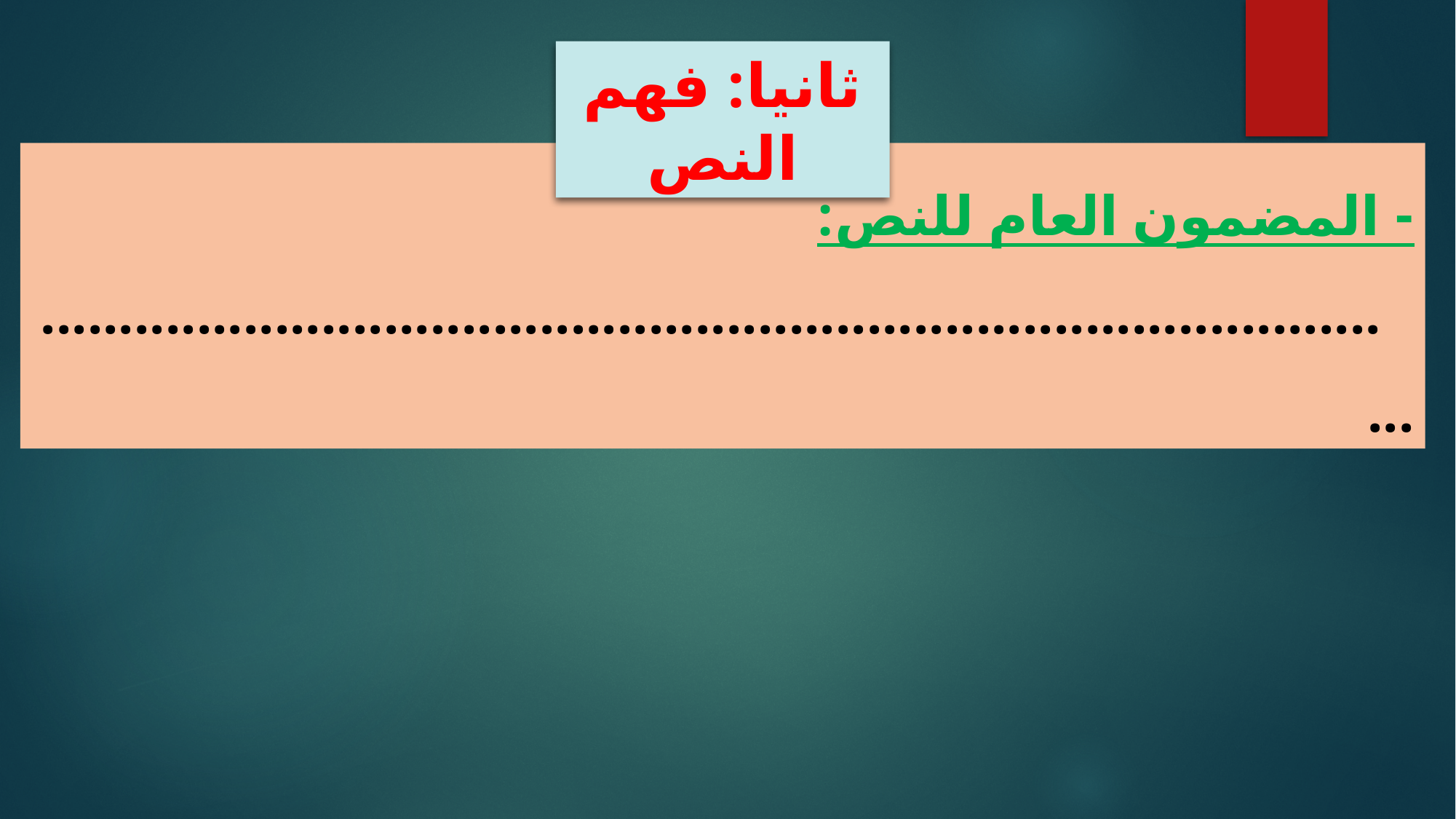

ثانيا: فهم النص
- المضمون العام للنص:
  .........................................................................................